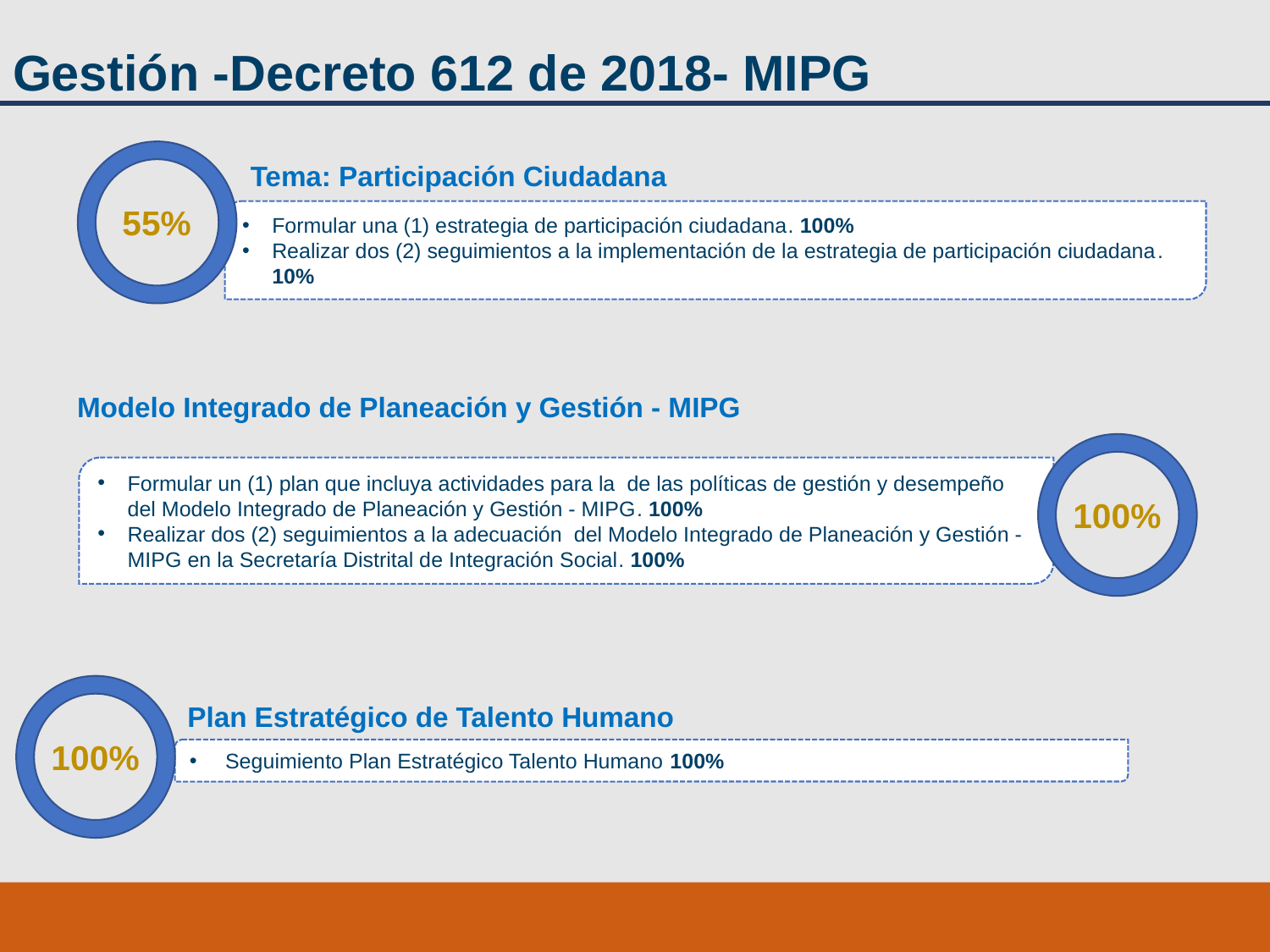

# Gestión -Decreto 612 de 2018- MIPG

55%
Tema: Participación Ciudadana
Formular una (1) estrategia de participación ciudadana. 100%
Realizar dos (2) seguimientos a la implementación de la estrategia de participación ciudadana. 10%
Modelo Integrado de Planeación y Gestión - MIPG

100%
Formular un (1) plan que incluya actividades para la  de las políticas de gestión y desempeño del Modelo Integrado de Planeación y Gestión - MIPG. 100%
Realizar dos (2) seguimientos a la adecuación  del Modelo Integrado de Planeación y Gestión - MIPG en la Secretaría Distrital de Integración Social. 100%

100%
Plan Estratégico de Talento Humano
Seguimiento Plan Estratégico Talento Humano 100%